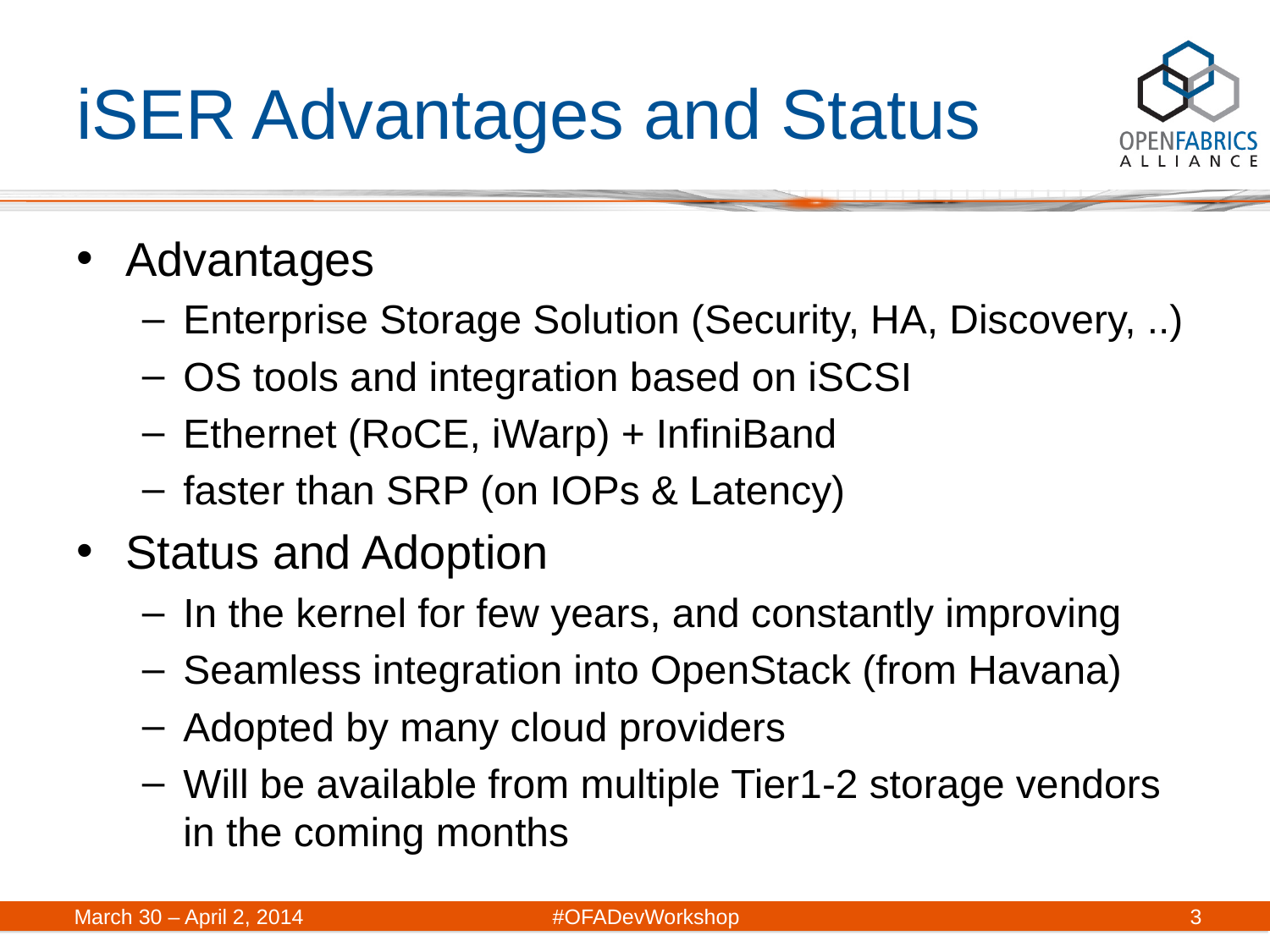

# iSER Advantages and Status
Advantages
Enterprise Storage Solution (Security, HA, Discovery, ..)
OS tools and integration based on iSCSI
Ethernet (RoCE, iWarp) + InfiniBand
faster than SRP (on IOPs & Latency)
Status and Adoption
In the kernel for few years, and constantly improving
Seamless integration into OpenStack (from Havana)
Adopted by many cloud providers
Will be available from multiple Tier1-2 storage vendors in the coming months
March 30 – April 2, 2014	#OFADevWorkshop
3